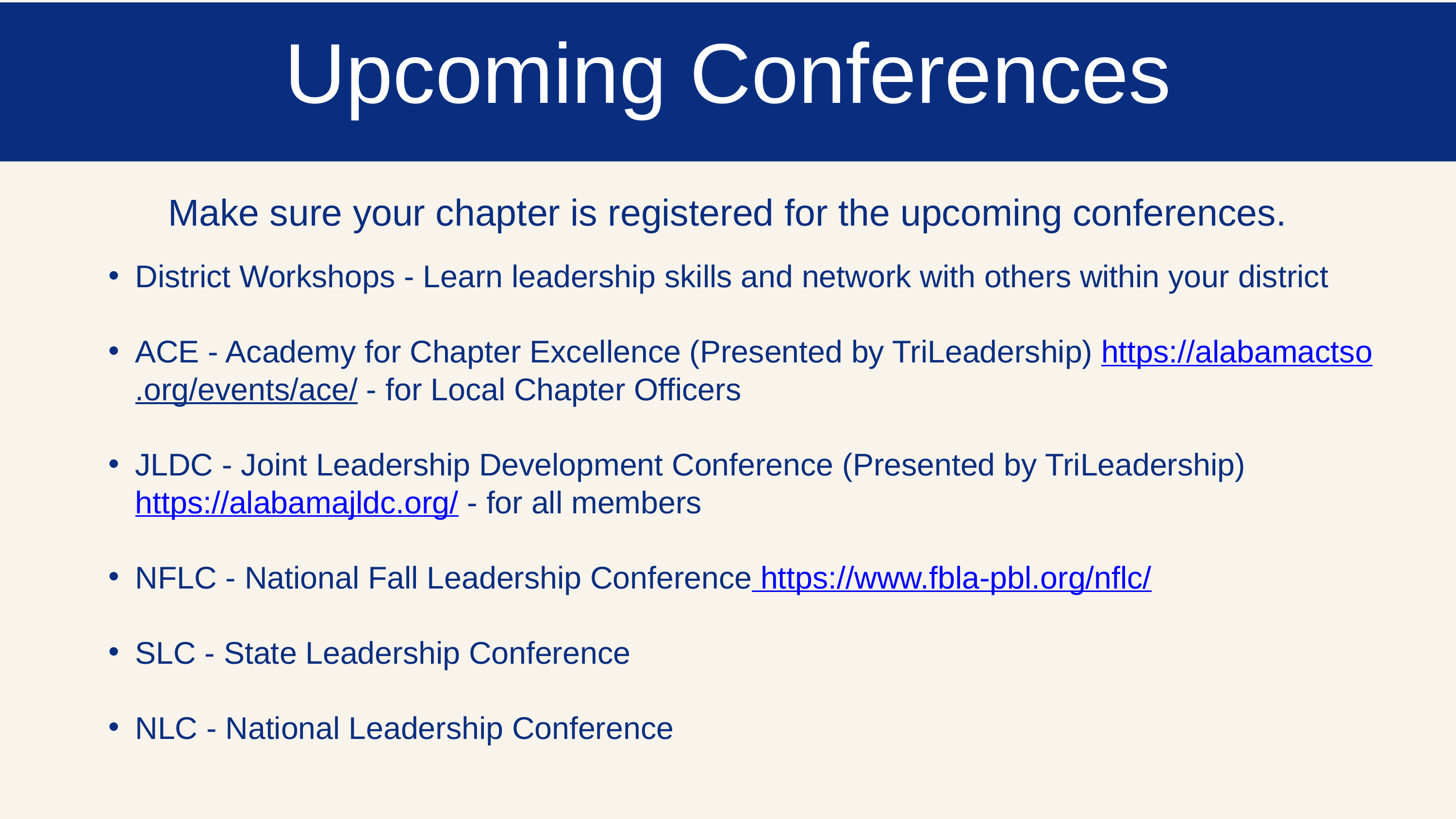

Upcoming Conferences
Make sure your chapter is registered for the upcoming conferences.

District Workshops - Learn leadership skills and network with others within your district

ACE - Academy for Chapter Excellence (Presented by TriLeadership) https://alabamactso.org/events/ace/ - for Local Chapter Officers

JLDC - Joint Leadership Development Conference (Presented by TriLeadership) https://alabamajldc.org/ - for all members

NFLC - National Fall Leadership Conference https://www.fbla-pbl.org/nflc/

SLC - State Leadership Conference

NLC - National Leadership Conference